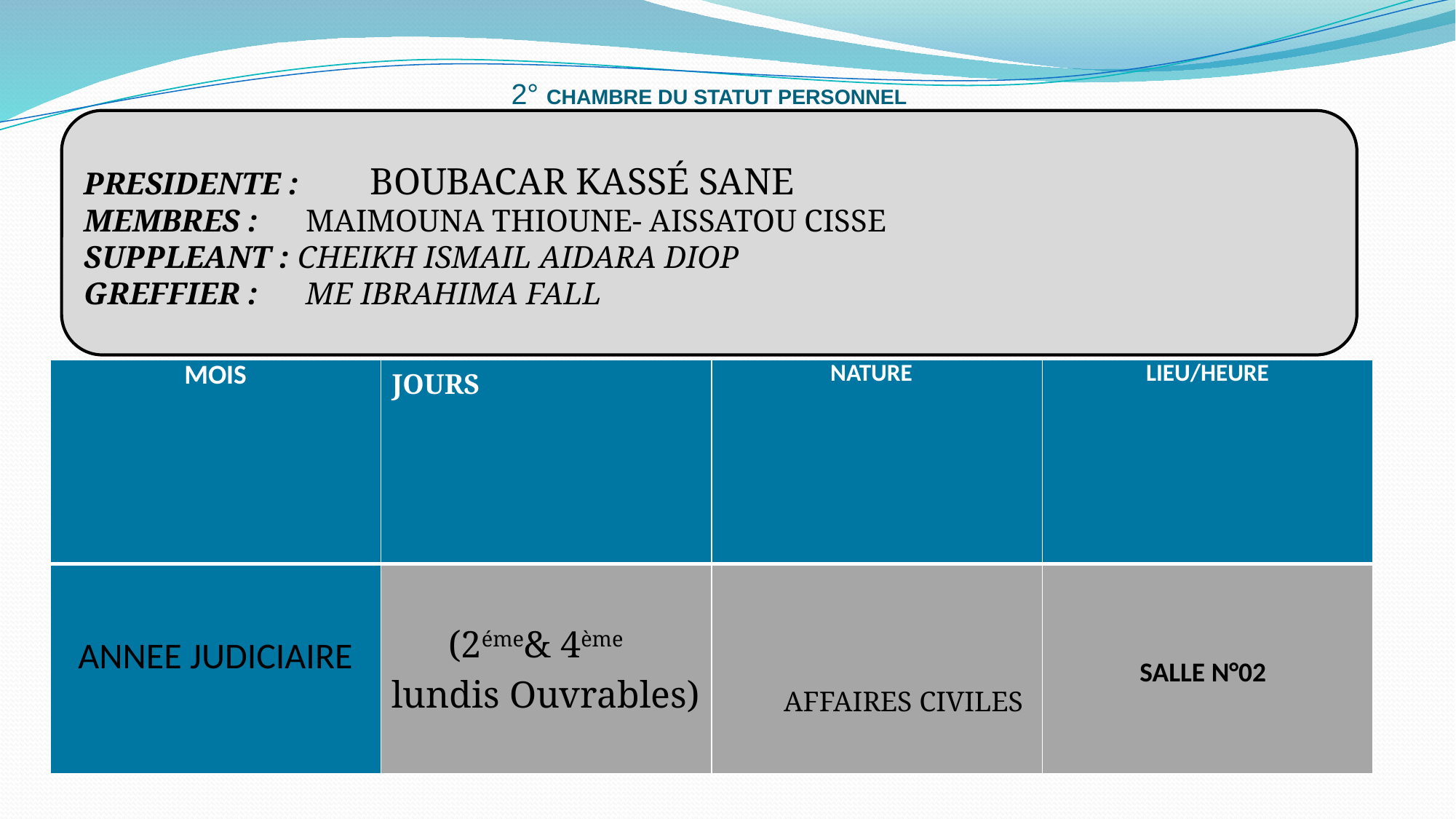

# 2° CHAMBRE DU STATUT PERSONNEL

PRESIDENTE :         BOUBACAR KASSÉ SANE
MEMBRES :      MAIMOUNA THIOUNE- AISSATOU CISSE
SUPPLEANT : CHEIKH ISMAIL AIDARA DIOP
GREFFIER :      ME IBRAHIMA FALL

| MOIS | JOURS | NATURE | LIEU/HEURE |
| --- | --- | --- | --- |
| ANNEE JUDICIAIRE | (2éme& 4ème lundis Ouvrables) | AFFAIRES CIVILES | SALLE N°02 |